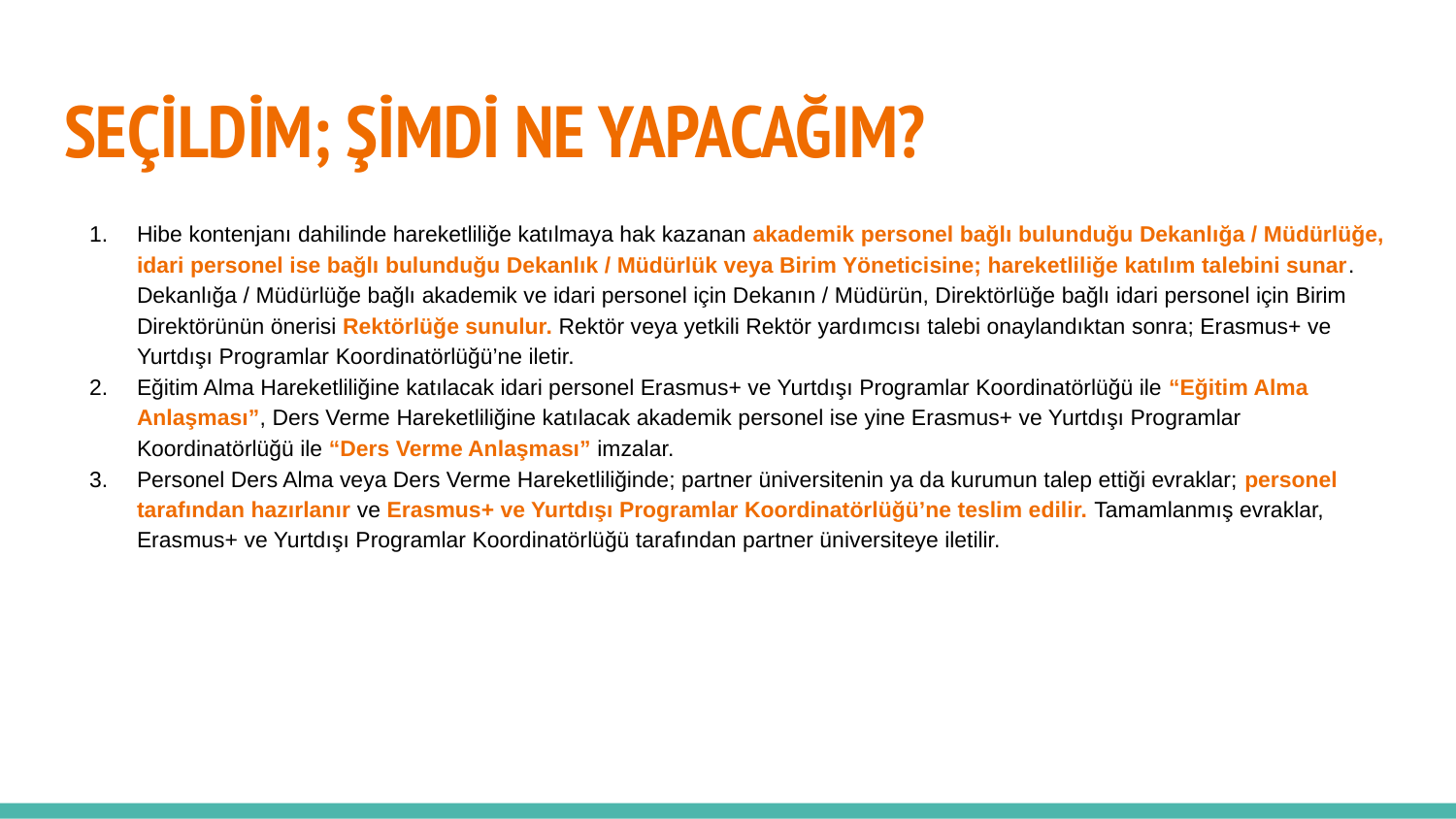

# SEÇİLDİM; ŞİMDİ NE YAPACAĞIM?
Hibe kontenjanı dahilinde hareketliliğe katılmaya hak kazanan akademik personel bağlı bulunduğu Dekanlığa / Müdürlüğe, idari personel ise bağlı bulunduğu Dekanlık / Müdürlük veya Birim Yöneticisine; hareketliliğe katılım talebini sunar. Dekanlığa / Müdürlüğe bağlı akademik ve idari personel için Dekanın / Müdürün, Direktörlüğe bağlı idari personel için Birim Direktörünün önerisi Rektörlüğe sunulur. Rektör veya yetkili Rektör yardımcısı talebi onaylandıktan sonra; Erasmus+ ve Yurtdışı Programlar Koordinatörlüğü’ne iletir.
Eğitim Alma Hareketliliğine katılacak idari personel Erasmus+ ve Yurtdışı Programlar Koordinatörlüğü ile “Eğitim Alma Anlaşması”, Ders Verme Hareketliliğine katılacak akademik personel ise yine Erasmus+ ve Yurtdışı Programlar Koordinatörlüğü ile “Ders Verme Anlaşması” imzalar.
Personel Ders Alma veya Ders Verme Hareketliliğinde; partner üniversitenin ya da kurumun talep ettiği evraklar; personel tarafından hazırlanır ve Erasmus+ ve Yurtdışı Programlar Koordinatörlüğü’ne teslim edilir. Tamamlanmış evraklar, Erasmus+ ve Yurtdışı Programlar Koordinatörlüğü tarafından partner üniversiteye iletilir.